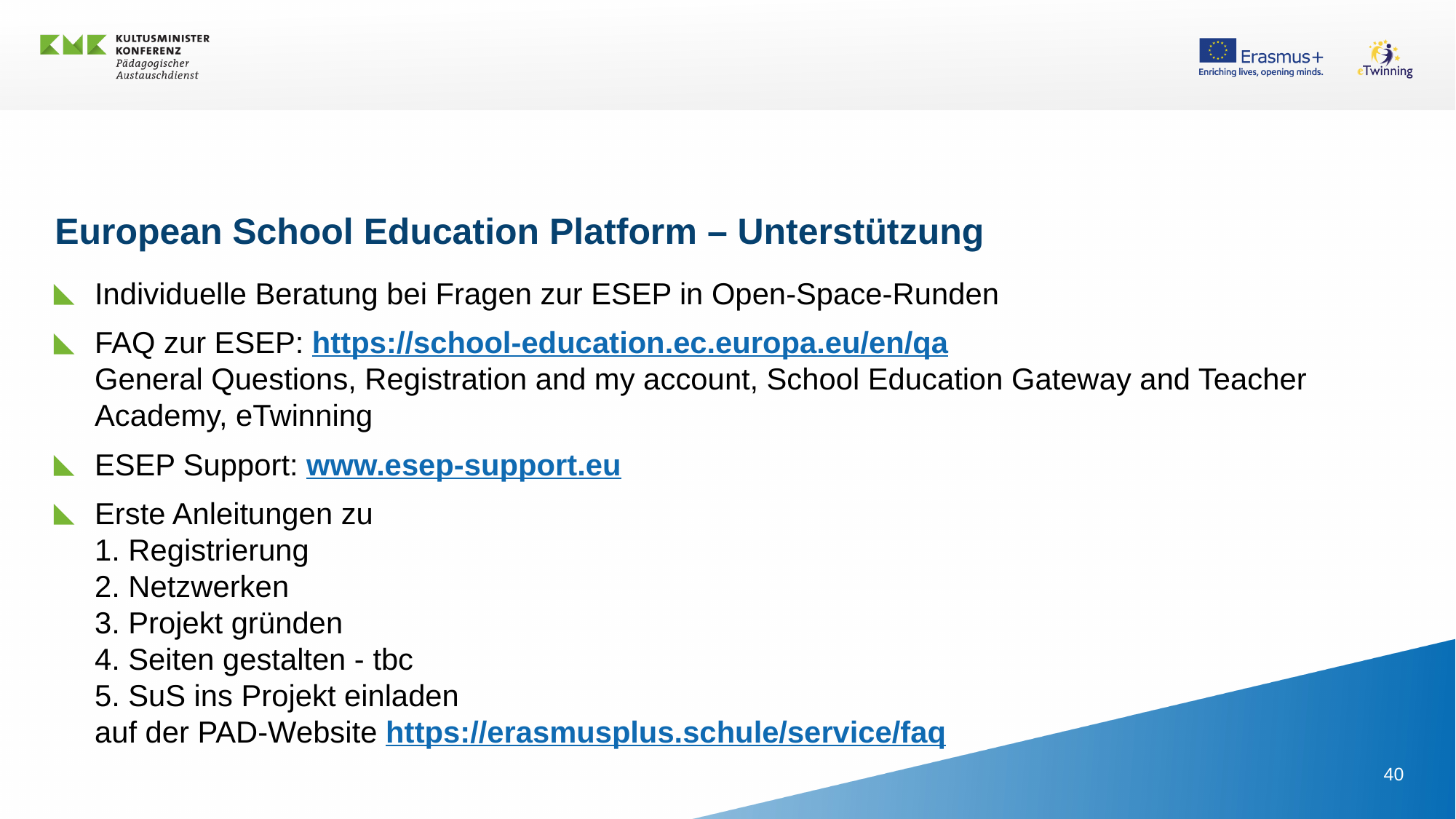

European School Education Platform – Unterstützung
Individuelle Beratung bei Fragen zur ESEP in Open-Space-Runden
FAQ zur ESEP: https://school-education.ec.europa.eu/en/qa
General Questions, Registration and my account, School Education Gateway and Teacher Academy, eTwinning
ESEP Support: www.esep-support.eu
Erste Anleitungen zu
1. Registrierung
2. Netzwerken
3. Projekt gründen
4. Seiten gestalten - tbc
5. SuS ins Projekt einladen
auf der PAD-Website https://erasmusplus.schule/service/faq